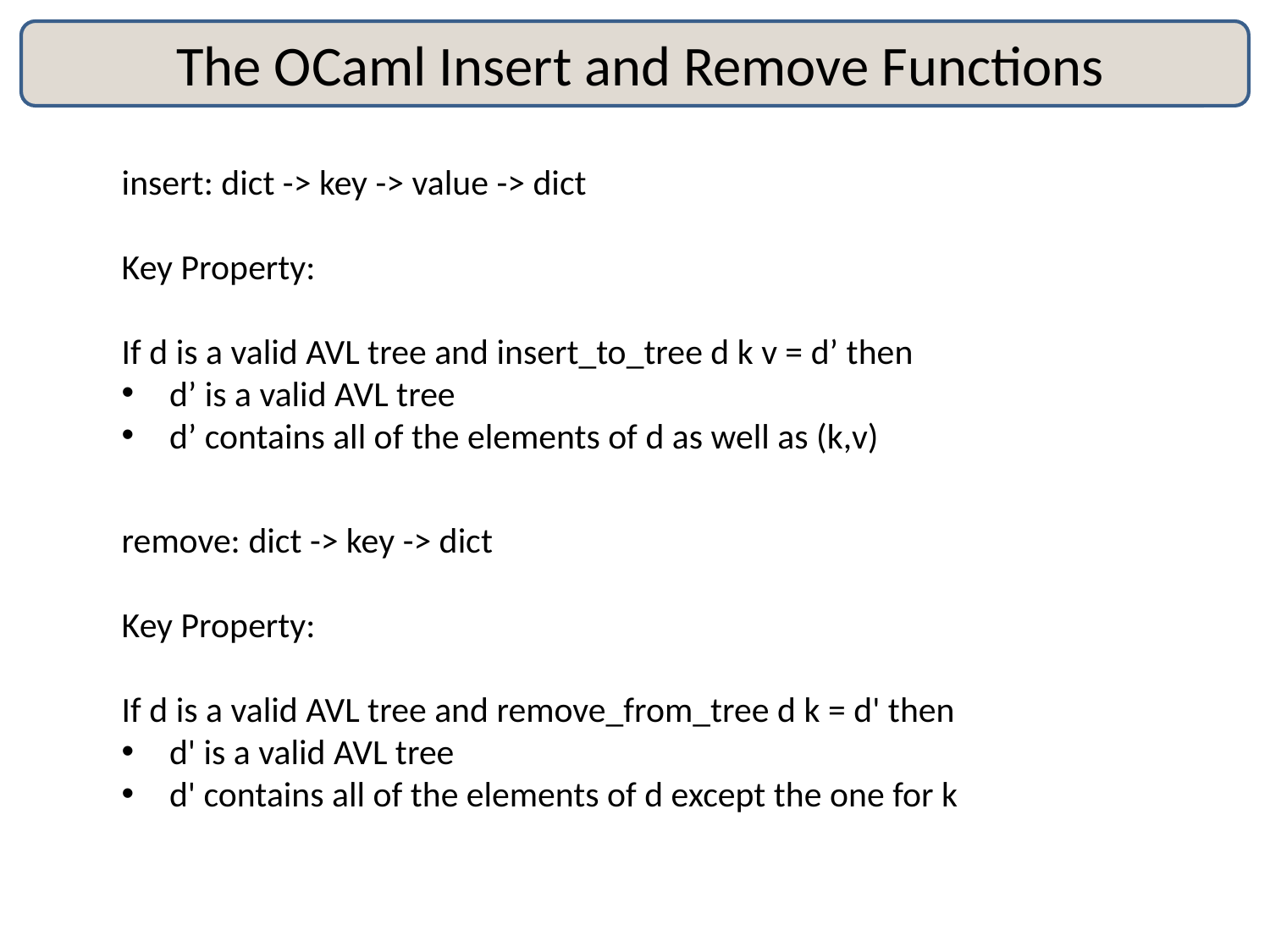

# The OCaml Insert and Remove Functions
insert: dict -> key -> value -> dict

Key Property:

If d is a valid AVL tree and insert_to_tree d k v = d’ then
d’ is a valid AVL tree
d’ contains all of the elements of d as well as (k,v)
remove: dict -> key -> dict

Key Property:

If d is a valid AVL tree and remove_from_tree d k = d' then
d' is a valid AVL tree
d' contains all of the elements of d except the one for k